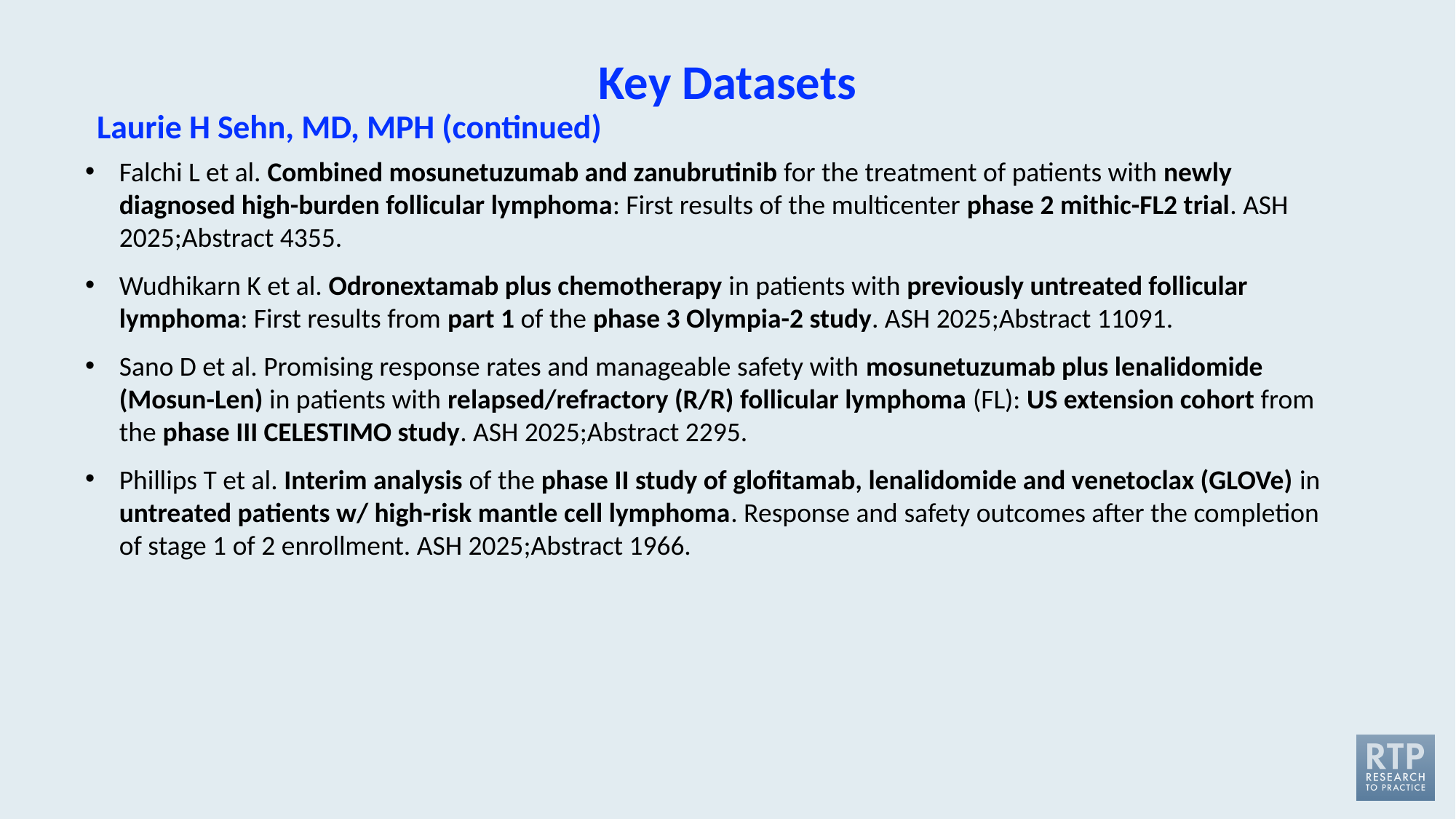

Key Datasets
Laurie H Sehn, MD, MPH (continued)
Falchi L et al. Combined mosunetuzumab and zanubrutinib for the treatment of patients with newly diagnosed high-burden follicular lymphoma: First results of the multicenter phase 2 mithic-FL2 trial. ASH 2025;Abstract 4355.
Wudhikarn K et al. Odronextamab plus chemotherapy in patients with previously untreated follicular lymphoma: First results from part 1 of the phase 3 Olympia-2 study. ASH 2025;Abstract 11091.
Sano D et al. Promising response rates and manageable safety with mosunetuzumab plus lenalidomide (Mosun-Len) in patients with relapsed/refractory (R/R) follicular lymphoma (FL): US extension cohort from the phase III CELESTIMO study. ASH 2025;Abstract 2295.
Phillips T et al. Interim analysis of the phase II study of glofitamab, lenalidomide and venetoclax (GLOVe) in untreated patients w/ high-risk mantle cell lymphoma. Response and safety outcomes after the completion of stage 1 of 2 enrollment. ASH 2025;Abstract 1966.